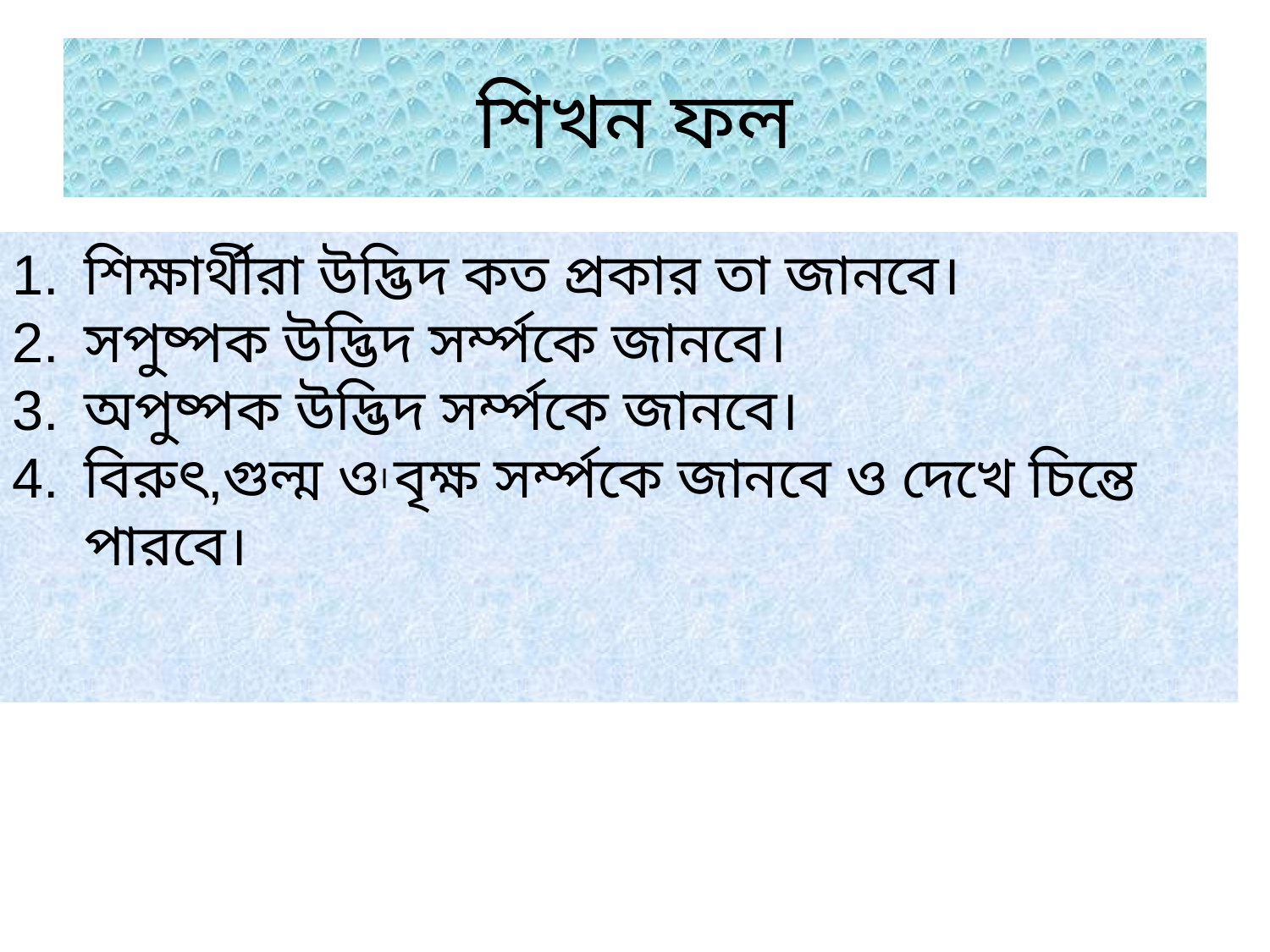

# শিখন ফল
শিক্ষার্থীরা উদ্ভিদ কত প্রকার তা জানবে।
সপুষ্পক উদ্ভিদ সর্ম্পকে জানবে।
অপুষ্পক উদ্ভিদ সর্ম্পকে জানবে।
বিরুৎ,গুল্ম ও বৃক্ষ সর্ম্পকে জানবে ও দেখে চিন্তে পারবে।

।